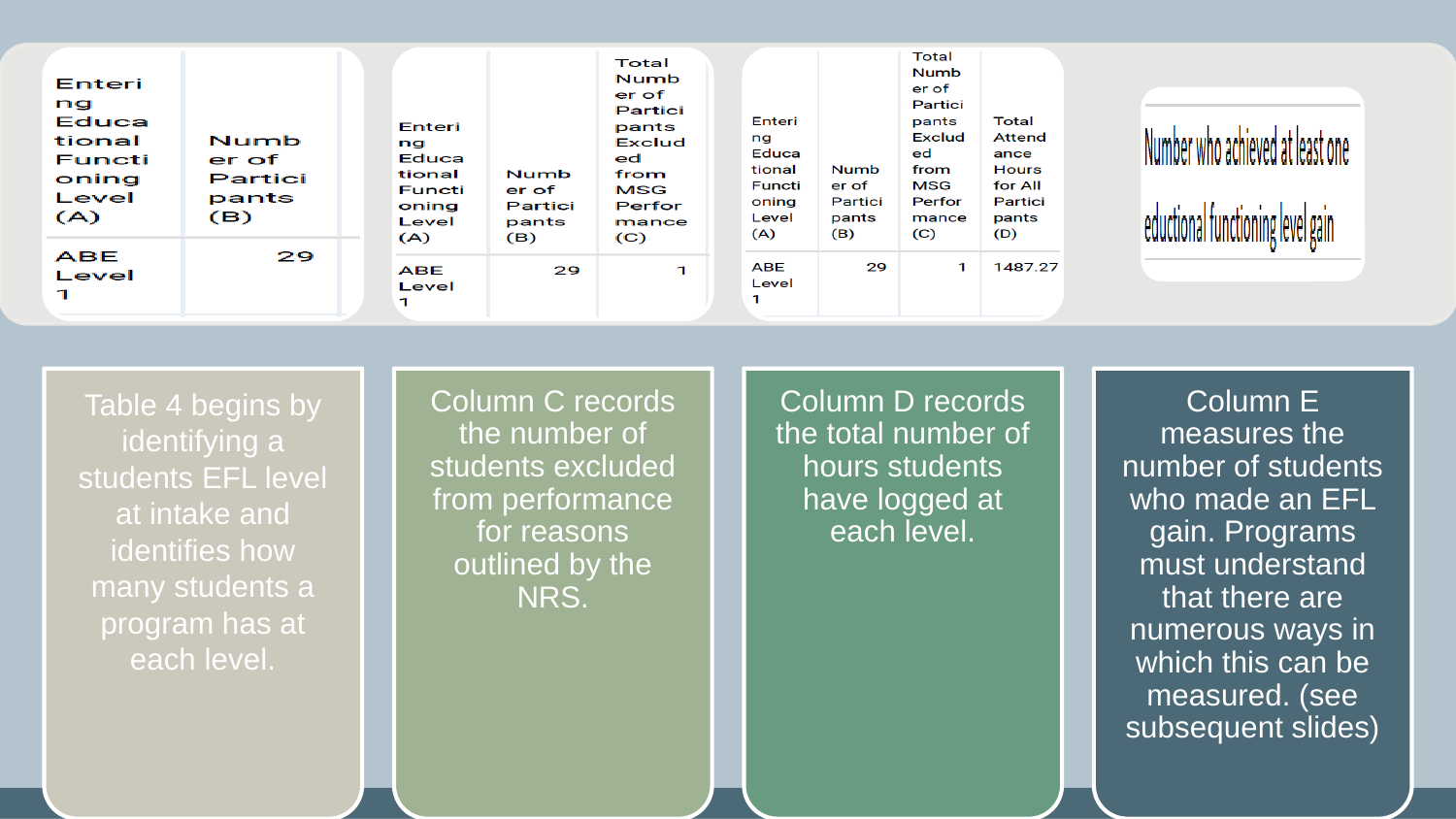

Table 4 begins by identifying a students EFL level at intake and identifies how many students a program has at each level.

Column C records the number of students excluded from performance for reasons outlined by the NRS.
Column D records the total number of hours students have logged at each level.
Column E measures the number of students who made an EFL gain. Programs must understand that there are numerous ways in which this can be measured. (see subsequent slides)